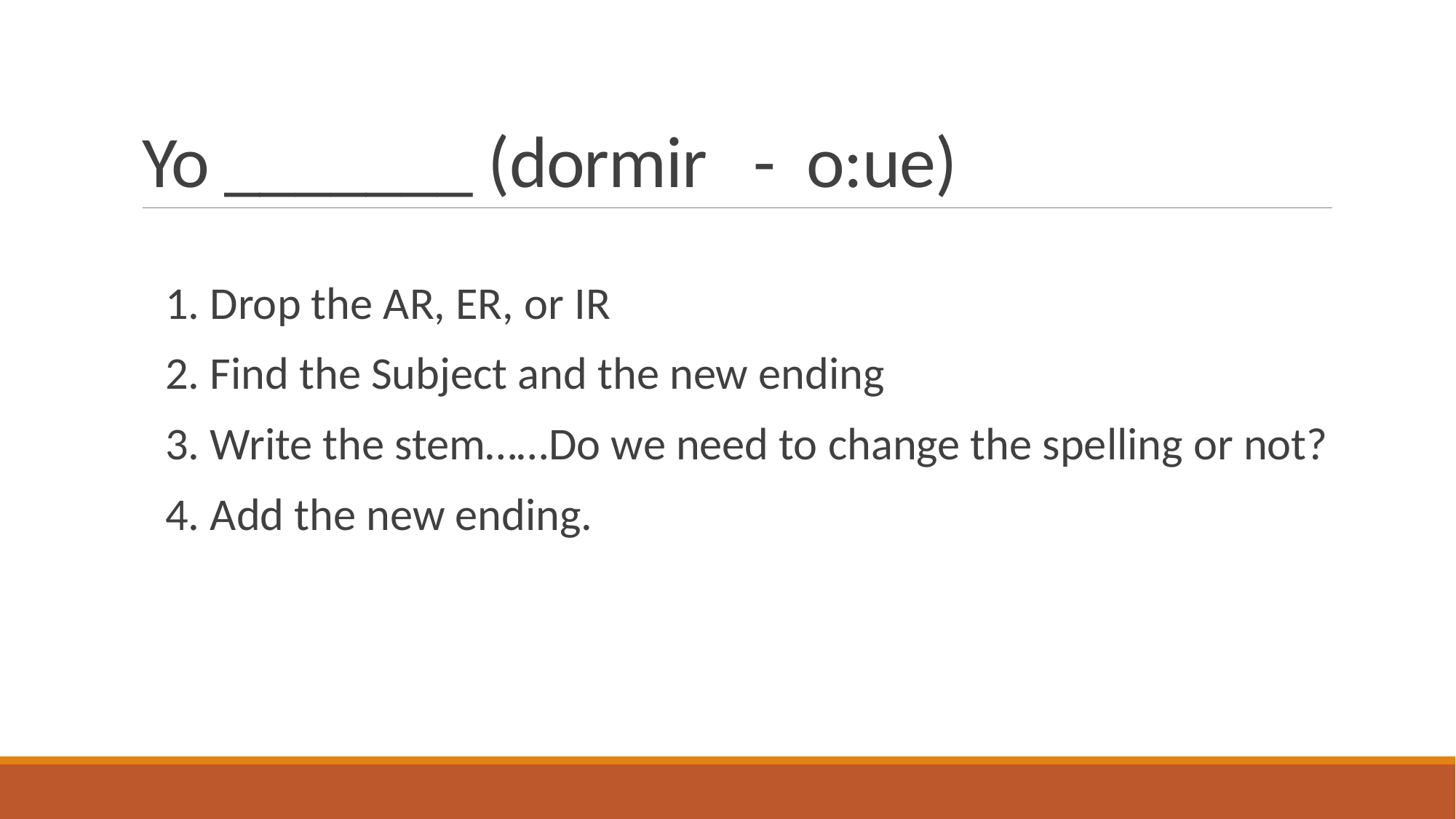

# Yo _______ (dormir   -  o:ue)
1. Drop the AR, ER, or IR
2. Find the Subject and the new ending
3. Write the stem……Do we need to change the spelling or not?
4. Add the new ending.